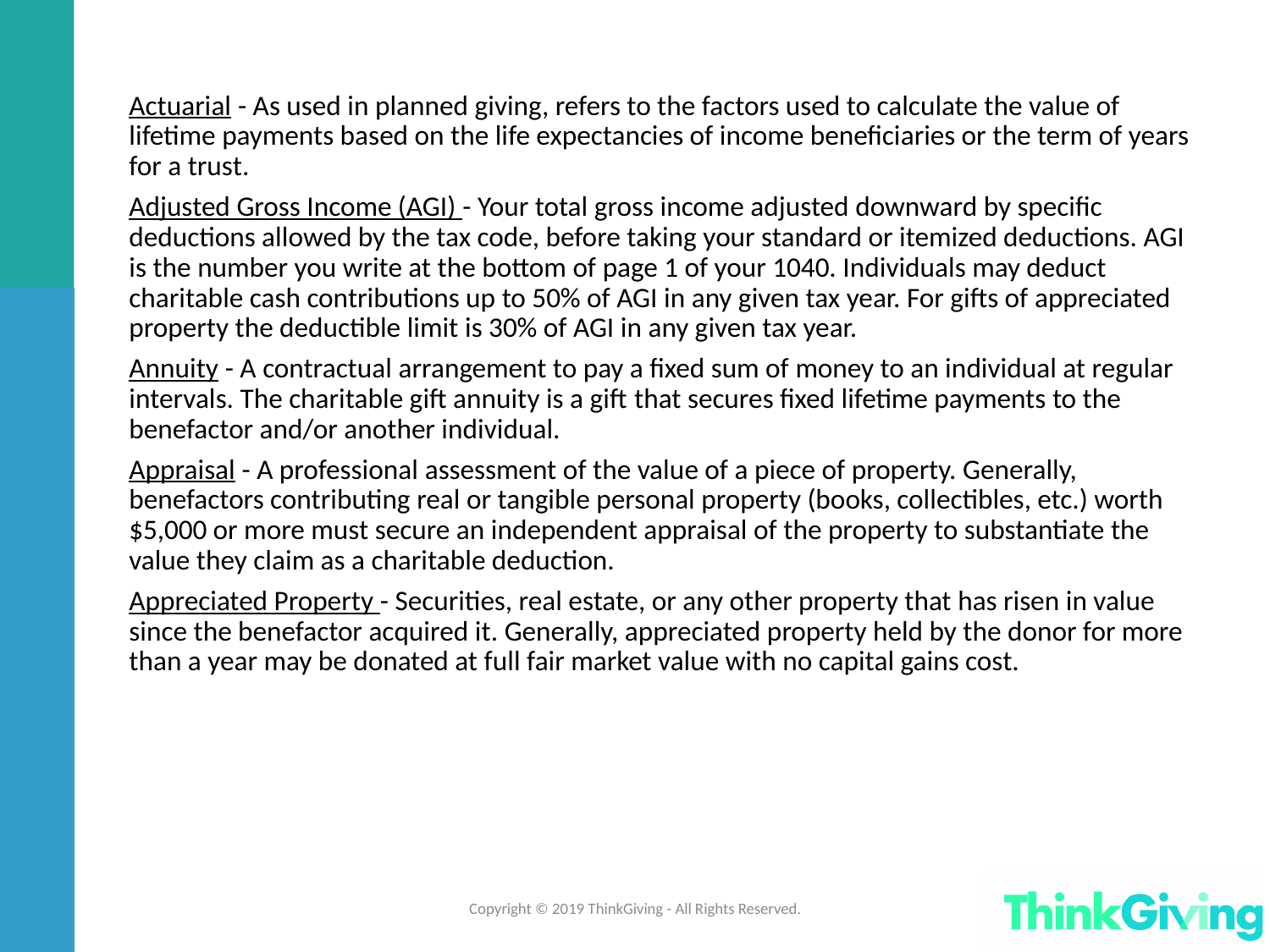

Actuarial - As used in planned giving, refers to the factors used to calculate the value of lifetime payments based on the life expectancies of income beneficiaries or the term of years for a trust.
Adjusted Gross Income (AGI) - Your total gross income adjusted downward by specific deductions allowed by the tax code, before taking your standard or itemized deductions. AGI is the number you write at the bottom of page 1 of your 1040. Individuals may deduct charitable cash contributions up to 50% of AGI in any given tax year. For gifts of appreciated property the deductible limit is 30% of AGI in any given tax year.
Annuity - A contractual arrangement to pay a fixed sum of money to an individual at regular intervals. The charitable gift annuity is a gift that secures fixed lifetime payments to the benefactor and/or another individual.
Appraisal - A professional assessment of the value of a piece of property. Generally, benefactors contributing real or tangible personal property (books, collectibles, etc.) worth $5,000 or more must secure an independent appraisal of the property to substantiate the value they claim as a charitable deduction.
Appreciated Property - Securities, real estate, or any other property that has risen in value since the benefactor acquired it. Generally, appreciated property held by the donor for more than a year may be donated at full fair market value with no capital gains cost.

Copyright © 2019 ThinkGiving - All Rights Reserved.